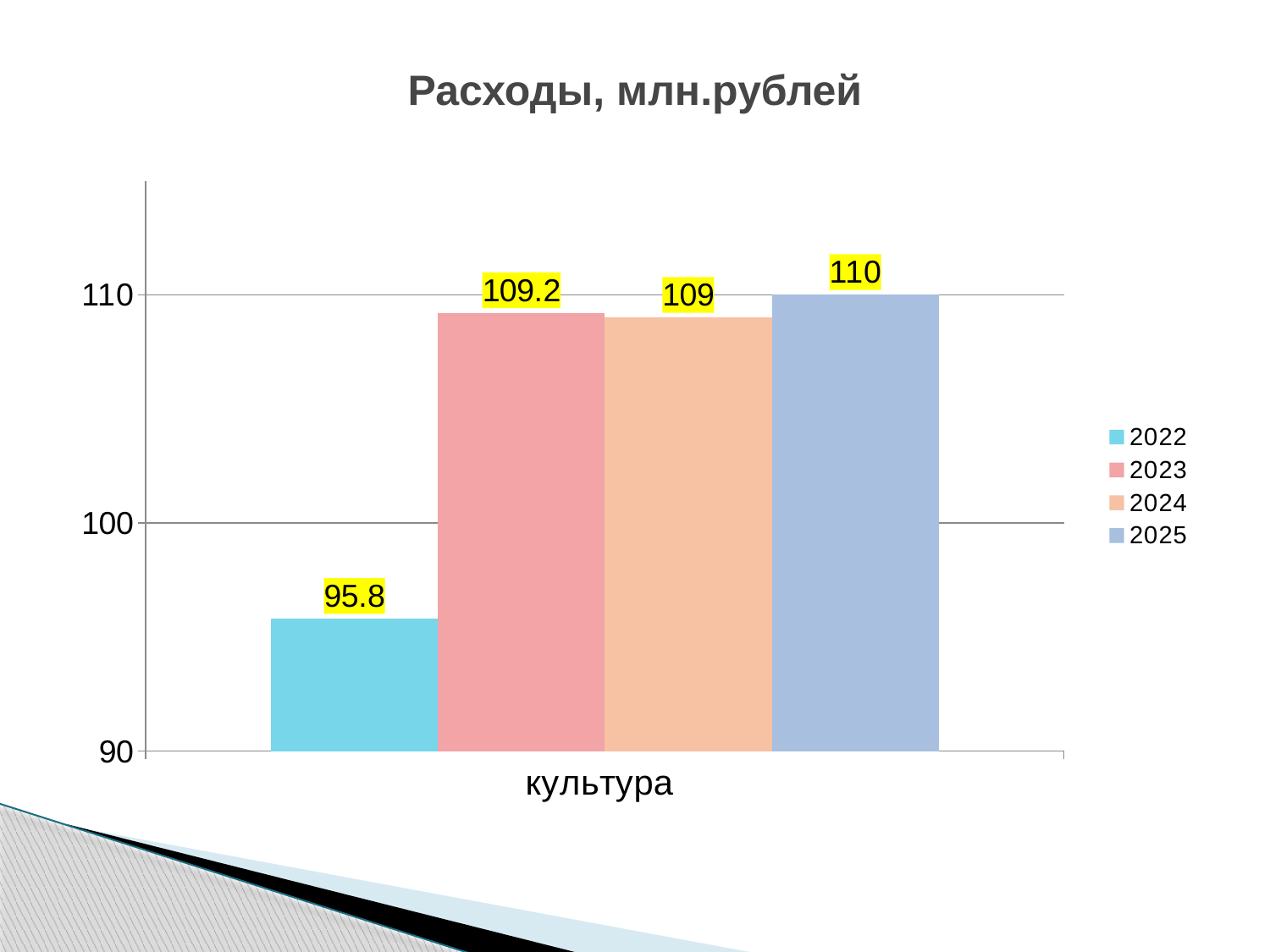

# Расходы, млн.рублей

### Chart

| Category | 2022 | 2023 | 2024 | 2025 |
|---|---|---|---|---|
| культура  | 95.8 | 109.2 | 109.0 | 110.0 |